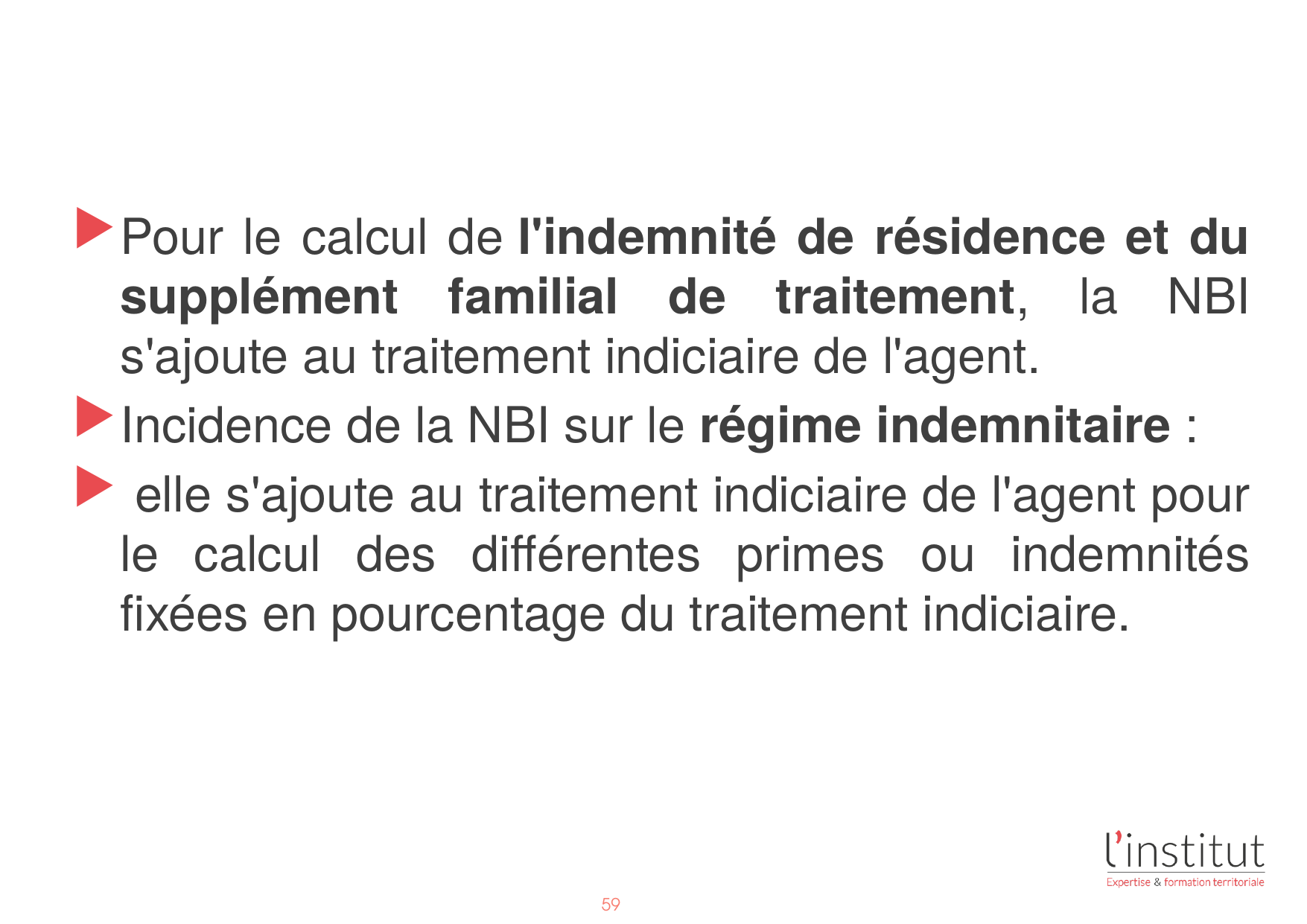

#

Pour le calcul de l'indemnité de résidence et du supplément familial de traitement, la NBI s'ajoute au traitement indiciaire de l'agent.
Incidence de la NBI sur le régime indemnitaire :
 elle s'ajoute au traitement indiciaire de l'agent pour le calcul des différentes primes ou indemnités fixées en pourcentage du traitement indiciaire.